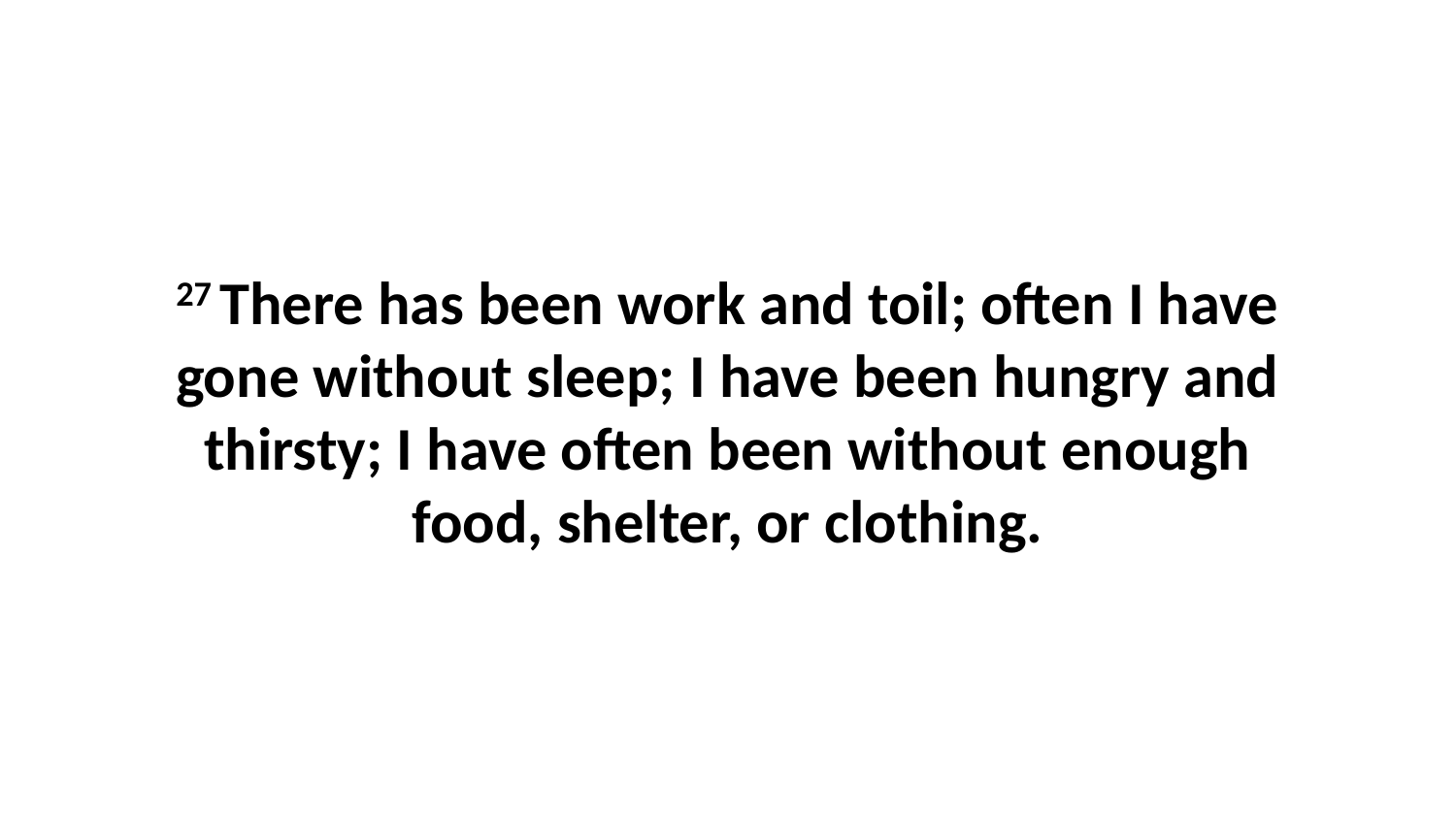

27 There has been work and toil; often I have gone without sleep; I have been hungry and thirsty; I have often been without enough food, shelter, or clothing.